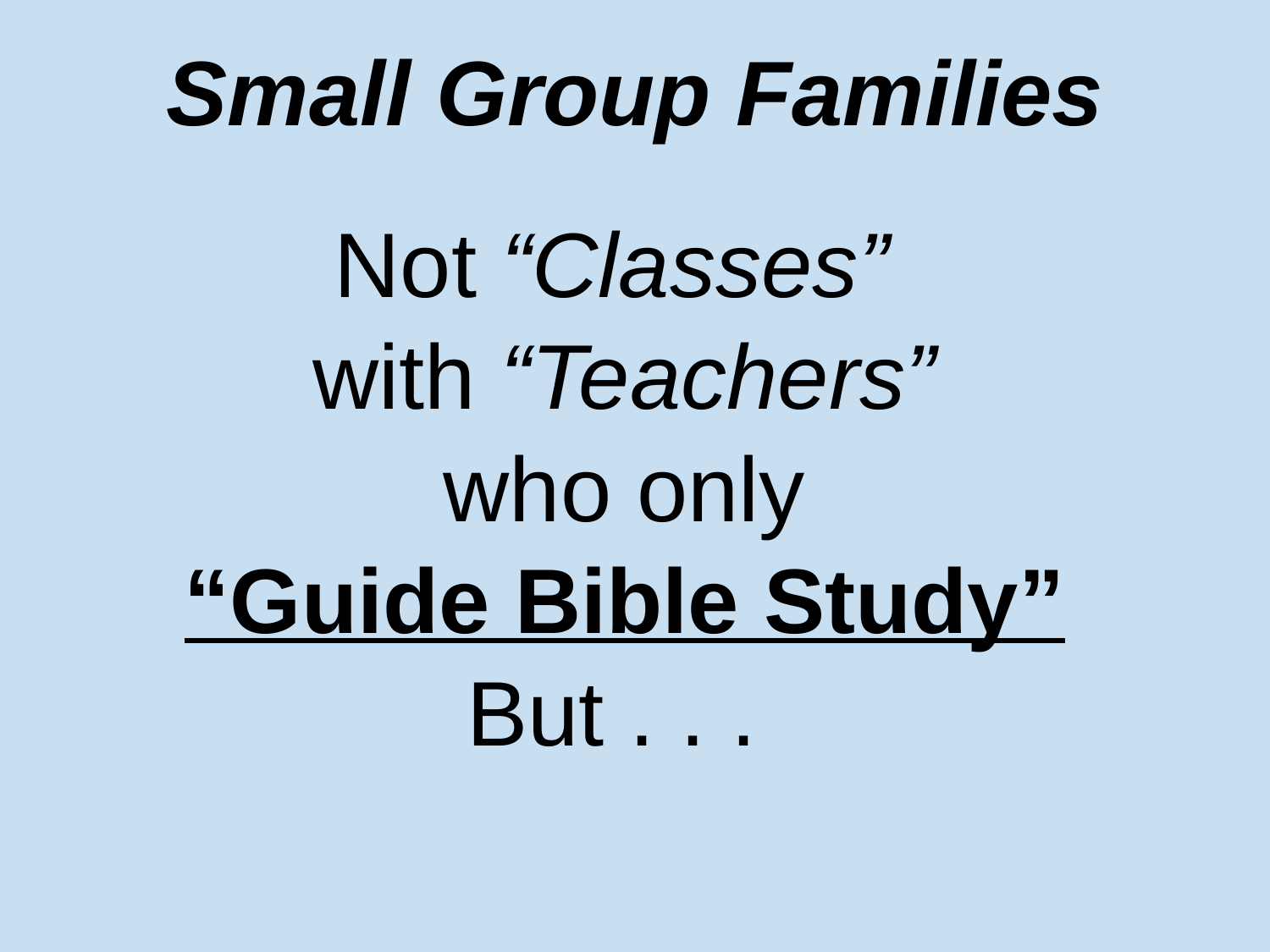

# Small Group Families
Not “Classes”
with “Teachers”
 who only
“Guide Bible Study”
But . . .